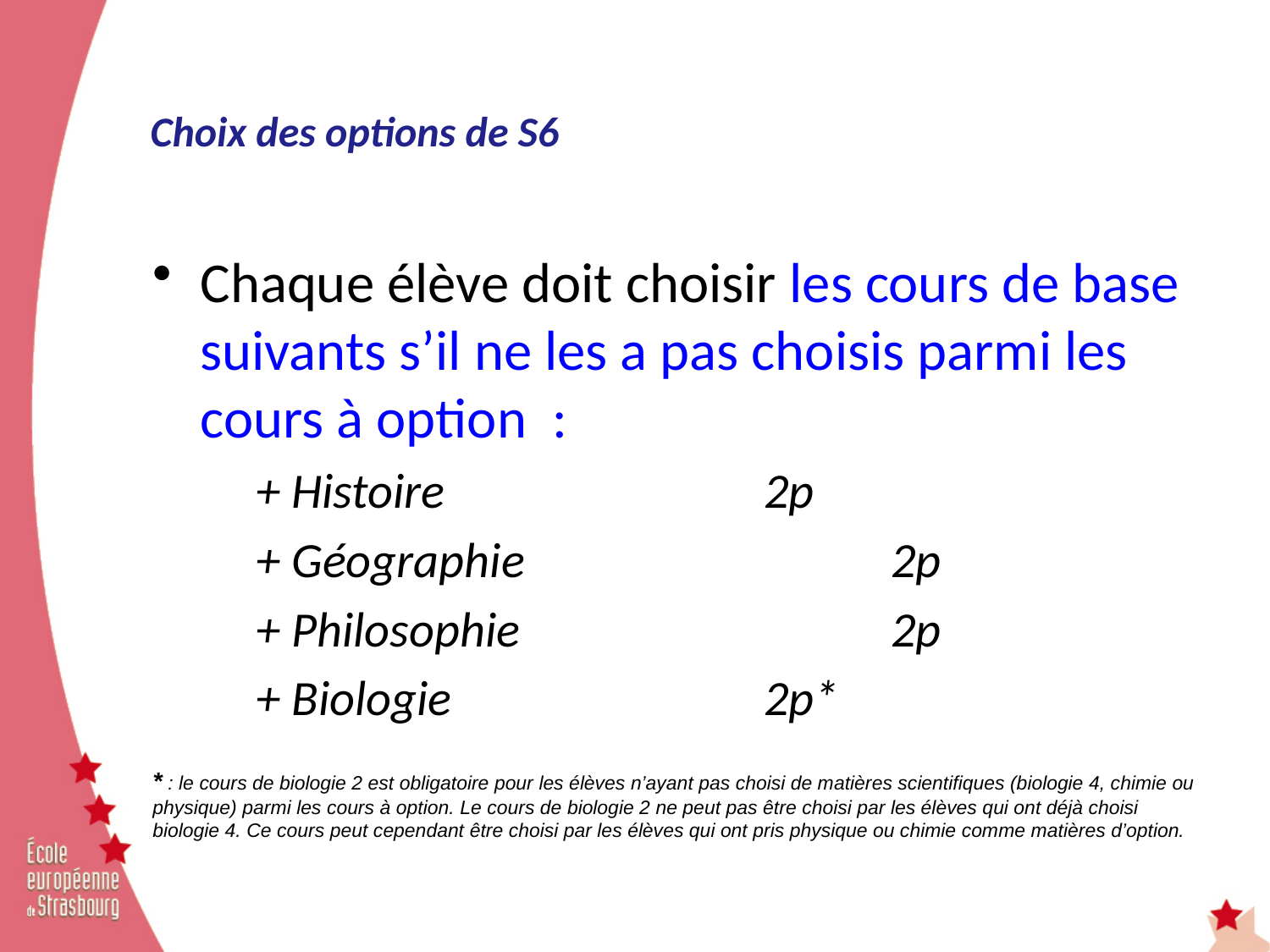

# Choix des options de S6
Chaque élève doit choisir les cours de base suivants s’il ne les a pas choisis parmi les cours à option  :
	+ Histoire			2p
	+ Géographie			2p
	+ Philosophie			2p
	+ Biologie			2p*

* : le cours de biologie 2 est obligatoire pour les élèves n’ayant pas choisi de matières scientifiques (biologie 4, chimie ou physique) parmi les cours à option. Le cours de biologie 2 ne peut pas être choisi par les élèves qui ont déjà choisi biologie 4. Ce cours peut cependant être choisi par les élèves qui ont pris physique ou chimie comme matières d’option.